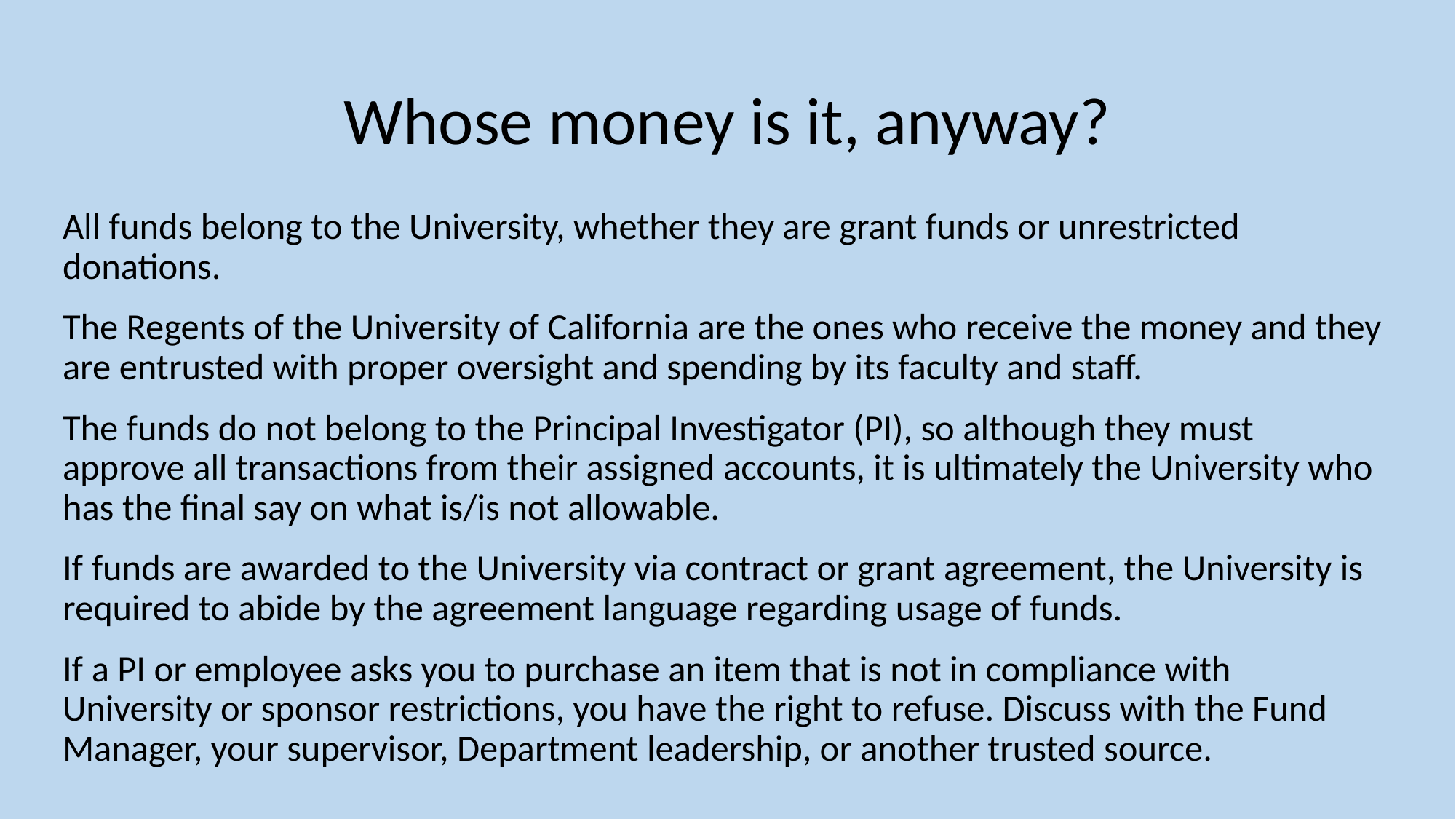

# Whose money is it, anyway?
All funds belong to the University, whether they are grant funds or unrestricted donations.
The Regents of the University of California are the ones who receive the money and they are entrusted with proper oversight and spending by its faculty and staff.
The funds do not belong to the Principal Investigator (PI), so although they must approve all transactions from their assigned accounts, it is ultimately the University who has the final say on what is/is not allowable.
If funds are awarded to the University via contract or grant agreement, the University is required to abide by the agreement language regarding usage of funds.
If a PI or employee asks you to purchase an item that is not in compliance with University or sponsor restrictions, you have the right to refuse. Discuss with the Fund Manager, your supervisor, Department leadership, or another trusted source.